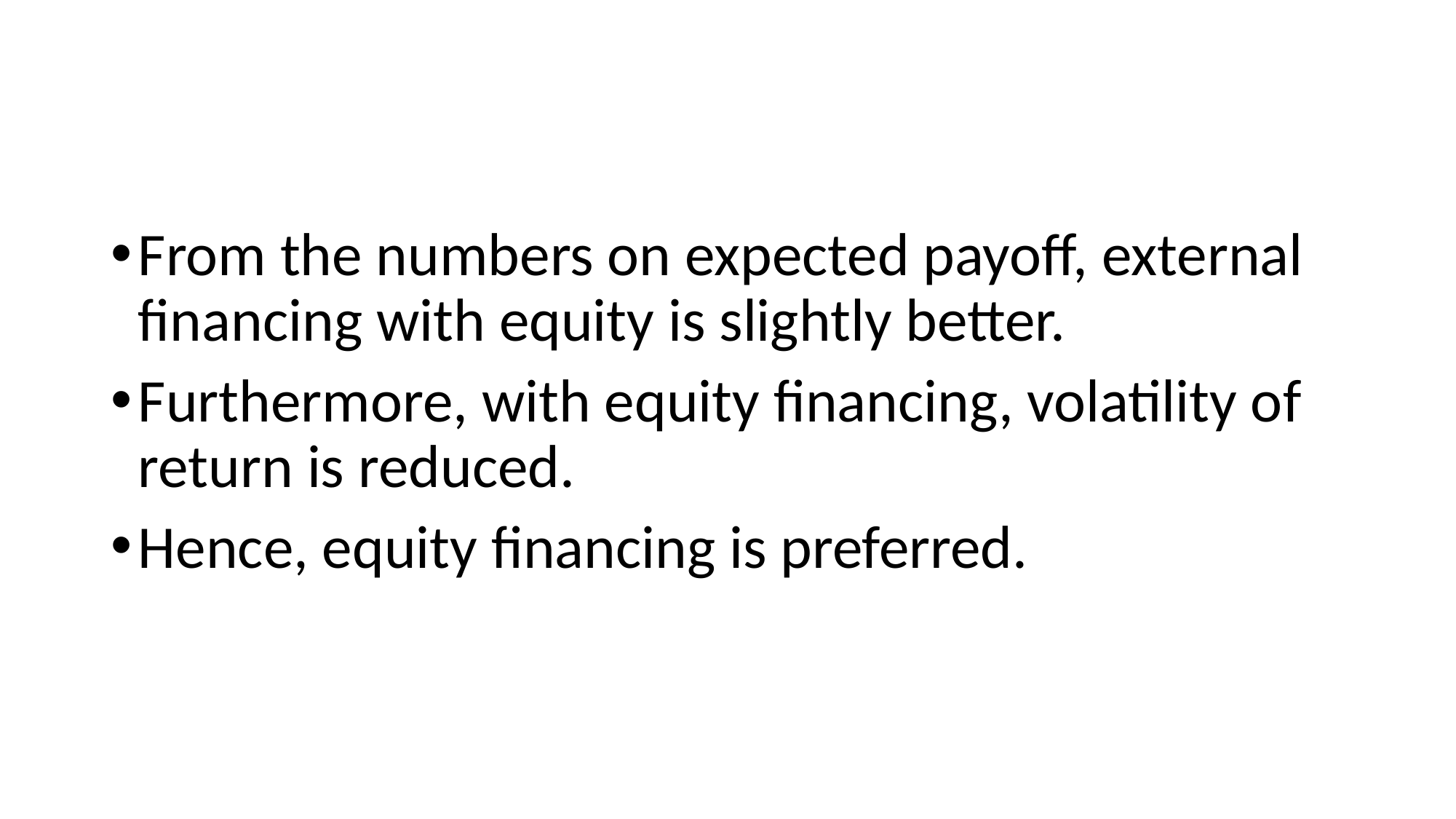

#
From the numbers on expected payoff, external financing with equity is slightly better.
Furthermore, with equity financing, volatility of return is reduced.
Hence, equity financing is preferred.